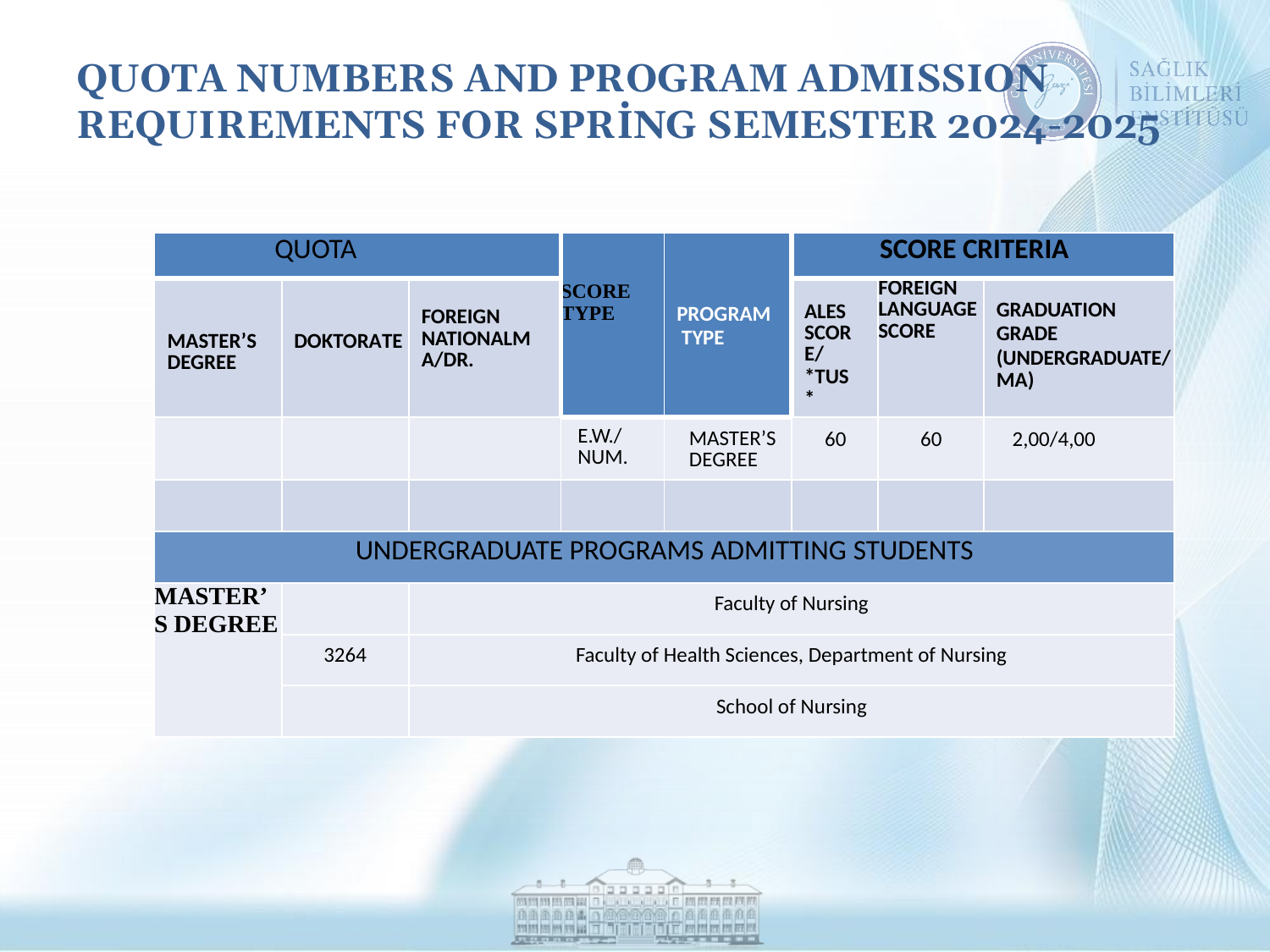

# QUOTA NUMBERS AND PROGRAM ADMISSION REQUIREMENTS FOR SPRİNG SEMESTER 2024-2025
| QUOTA |  |  | SCORE TYPE | PROGRAM TYPE | SCORE CRITERIA |  |  |
| --- | --- | --- | --- | --- | --- | --- | --- |
| MASTER’S DEGREE | DOKTORATE | FOREIGN NATIONALMA/DR. |  |  | ALES SCORE/ \*TUS\* | FOREIGN LANGUAGE SCORE | GRADUATION GRADE (UNDERGRADUATE/ MA) |
|  |  |  | E.W./NUM. | MASTER’S DEGREE | 60 | 60 | 2,00/4,00 |
|  |  |  |  |  |  |  |  |
| UNDERGRADUATE PROGRAMS ADMITTING STUDENTS |  |  |  |  |  |  |  |
| MASTER’S DEGREE |  | Faculty of Nursing |  |  |  |  |  |
|  | 3264 | Faculty of Health Sciences, Department of Nursing |  |  |  |  |  |
|  |  | School of Nursing |  |  |  |  |  |